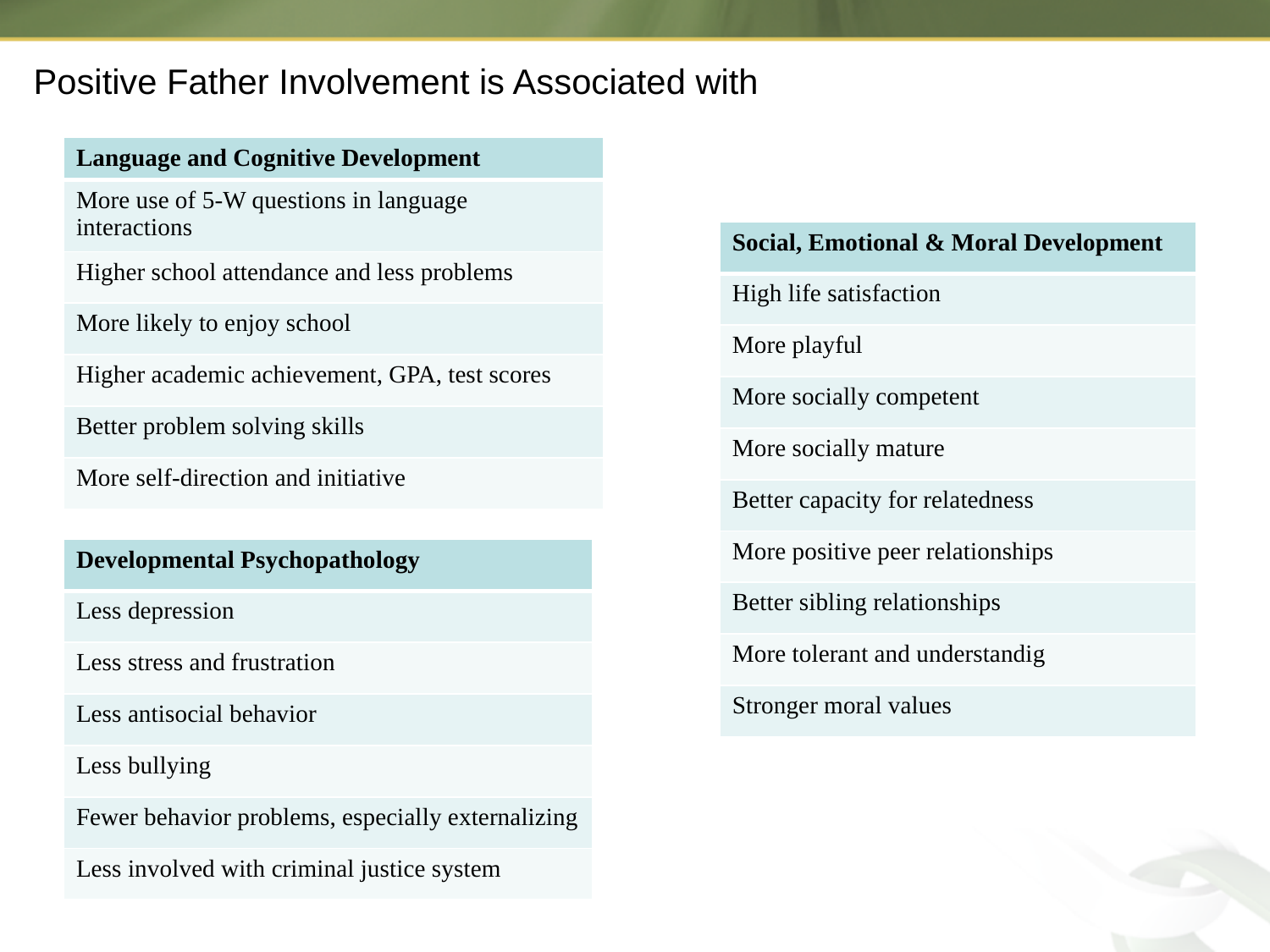

Positive Father Involvement is Associated with
| Language and Cognitive Development |
| --- |
| More use of 5-W questions in language interactions |
| Higher school attendance and less problems |
| More likely to enjoy school |
| Higher academic achievement, GPA, test scores |
| Better problem solving skills |
| More self-direction and initiative |
| Social, Emotional & Moral Development |
| --- |
| High life satisfaction |
| More playful |
| More socially competent |
| More socially mature |
| Better capacity for relatedness |
| More positive peer relationships |
| Better sibling relationships |
| More tolerant and understandig |
| Stronger moral values |
| Developmental Psychopathology |
| --- |
| Less depression |
| Less stress and frustration |
| Less antisocial behavior |
| Less bullying |
| Fewer behavior problems, especially externalizing |
| Less involved with criminal justice system |